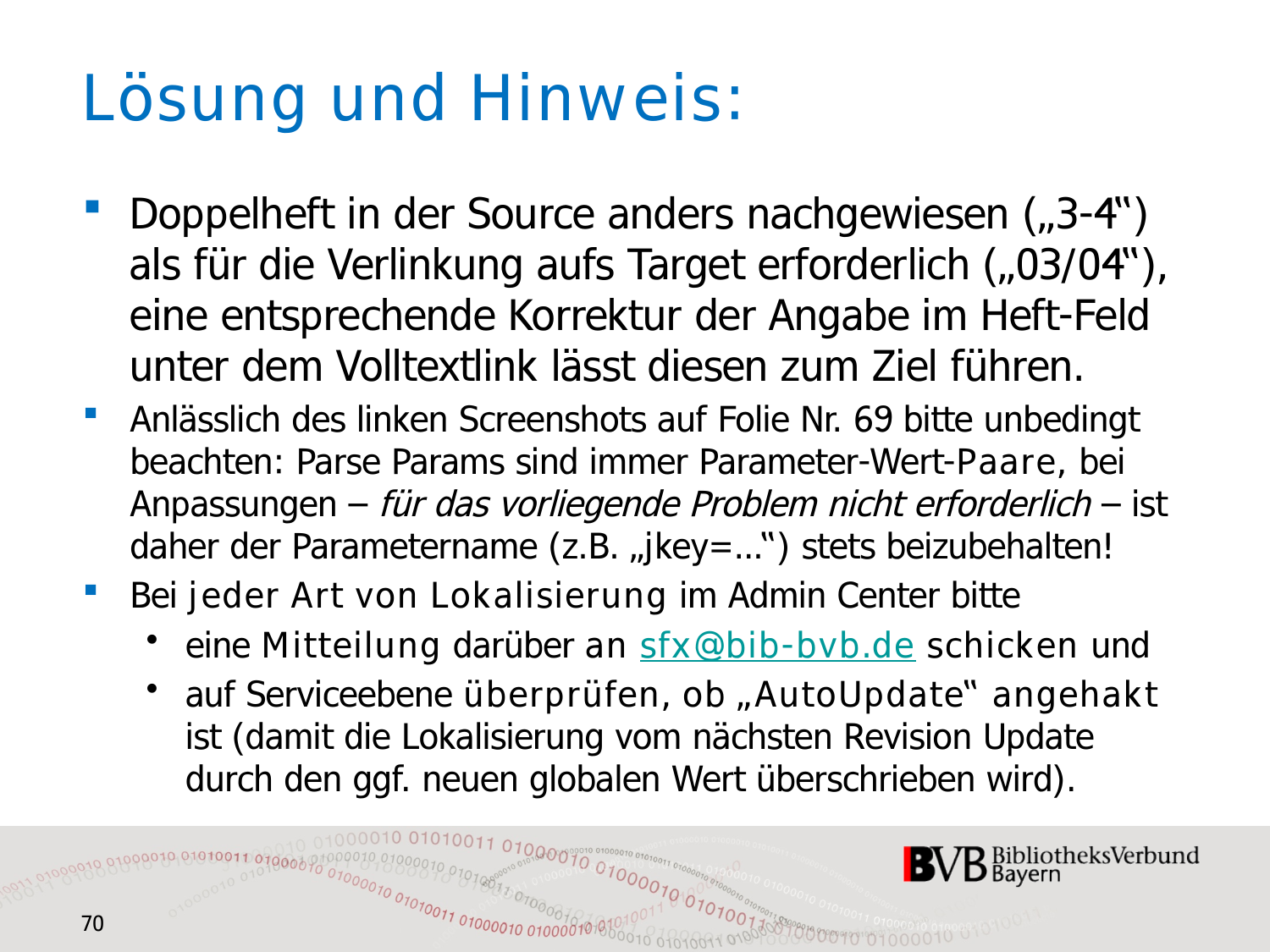

# Lösung und Hinweis:
Doppelheft in der Source anders nachgewiesen („3-4“) als für die Verlinkung aufs Target erforderlich („03/04“), eine entsprechende Korrektur der Angabe im Heft-Feld unter dem Volltextlink lässt diesen zum Ziel führen.
Anlässlich des linken Screenshots auf Folie Nr. 69 bitte unbedingt beachten: Parse Params sind immer Parameter-Wert-Paare, bei Anpassungen – für das vorliegende Problem nicht erforderlich – ist daher der Parametername (z.B. „jkey=…“) stets beizubehalten!
Bei jeder Art von Lokalisierung im Admin Center bitte
eine Mitteilung darüber an sfx@bib-bvb.de schicken und
auf Serviceebene überprüfen, ob „AutoUpdate“ angehakt ist (damit die Lokalisierung vom nächsten Revision Update durch den ggf. neuen globalen Wert überschrieben wird).
70